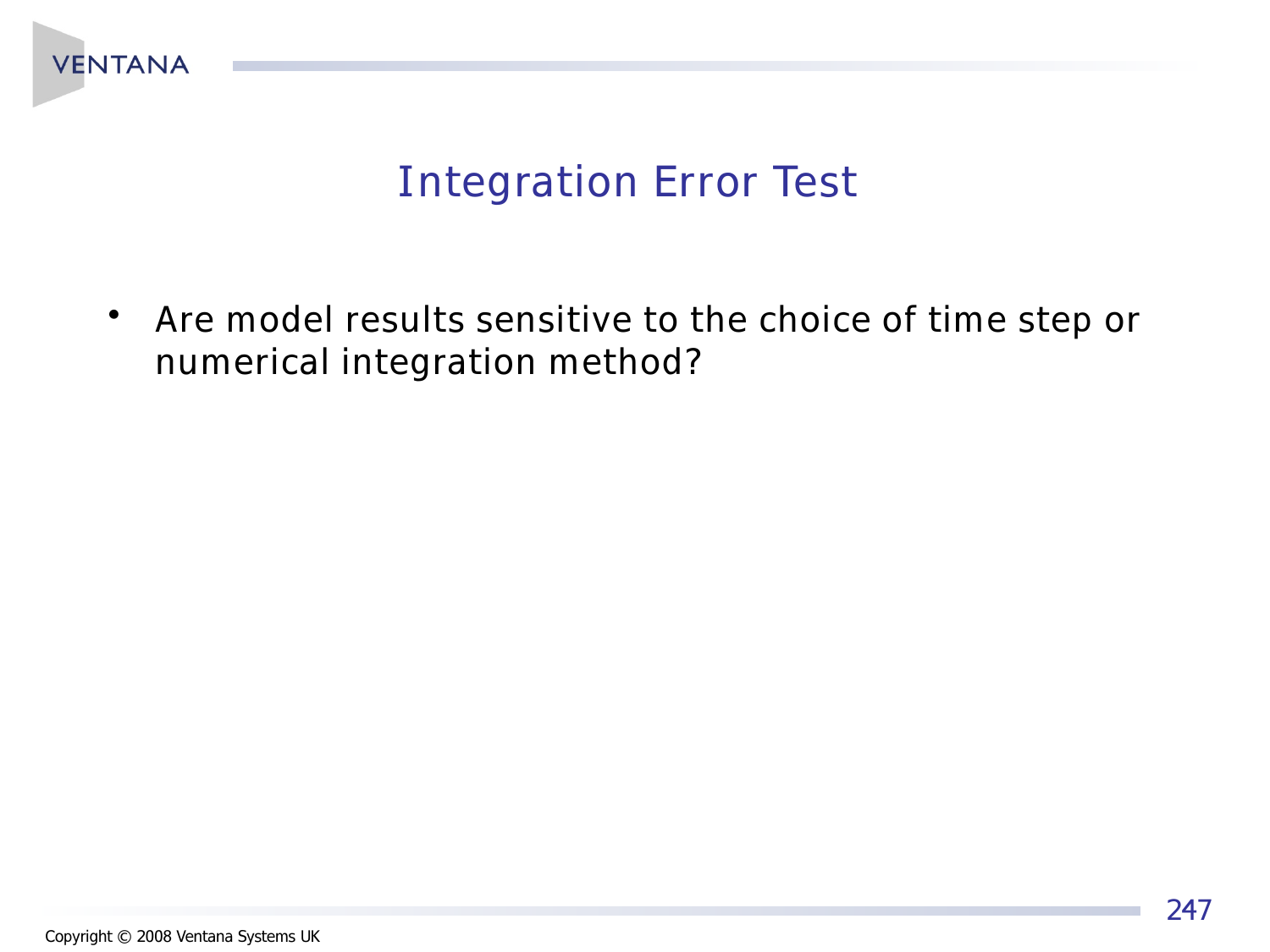

# Integration Error Test
Are model results sensitive to the choice of time step or numerical integration method?